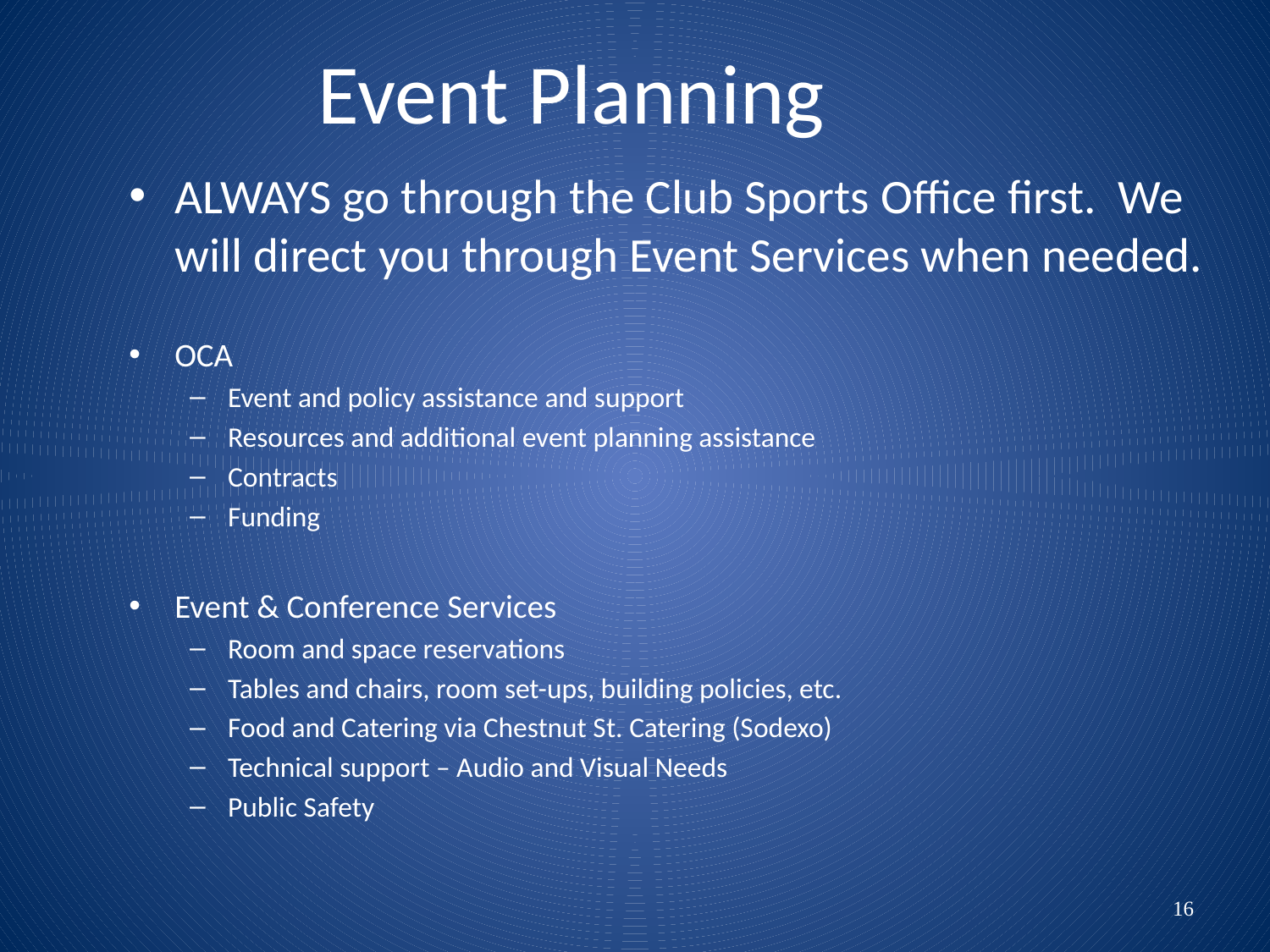

Event Planning
ALWAYS go through the Club Sports Office first.  We will direct you through Event Services when needed.

OCA
Event and policy assistance and support
Resources and additional event planning assistance
Contracts
Funding

Event & Conference Services
Room and space reservations
Tables and chairs, room set-ups, building policies, etc.
Food and Catering via Chestnut St. Catering (Sodexo)
Technical support – Audio and Visual Needs
Public Safety

16